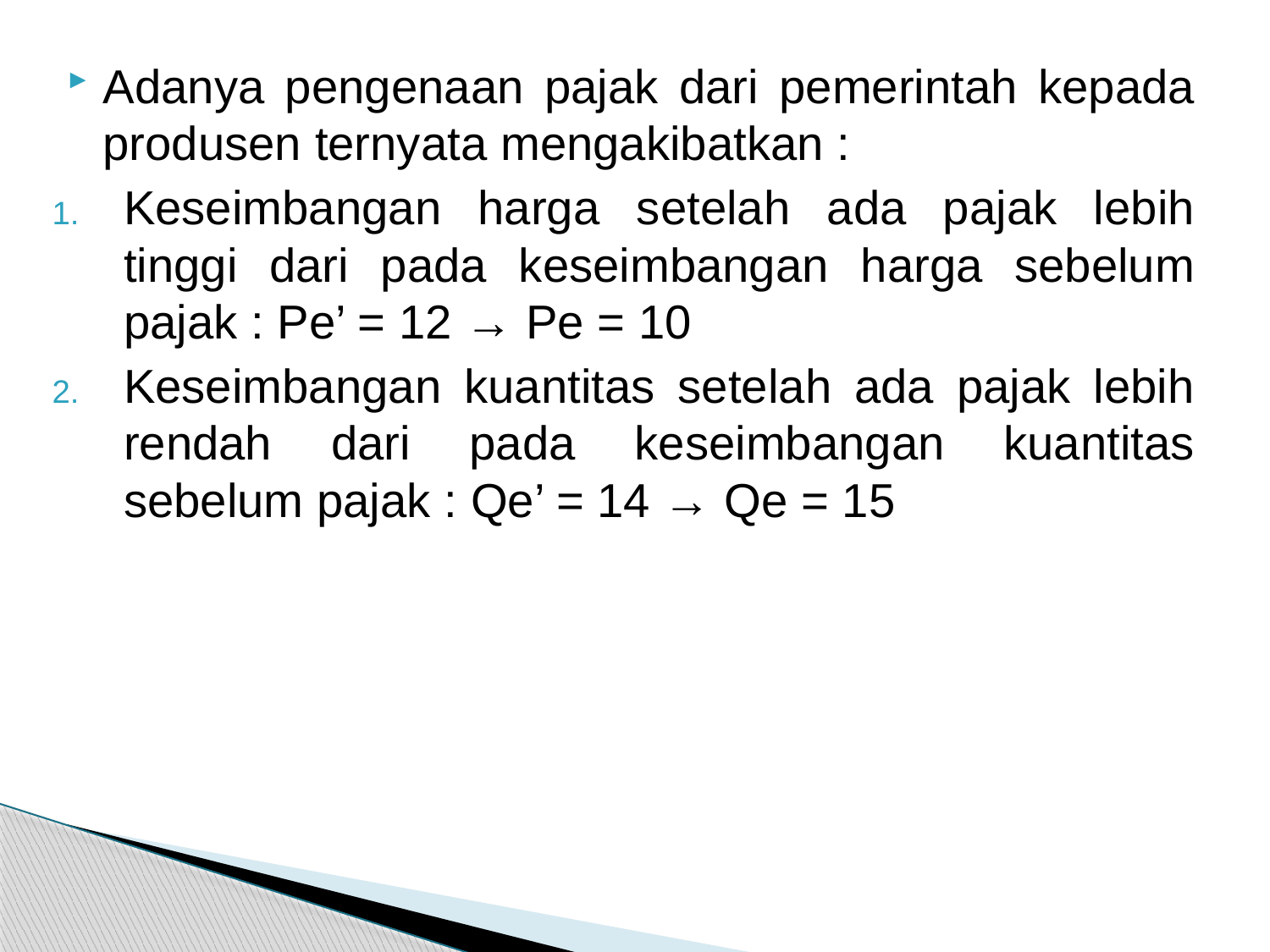

Adanya pengenaan pajak dari pemerintah kepada produsen ternyata mengakibatkan :
Keseimbangan harga setelah ada pajak lebih tinggi dari pada keseimbangan harga sebelum pajak : Pe’ = 12 → Pe = 10
Keseimbangan kuantitas setelah ada pajak lebih rendah dari pada keseimbangan kuantitas sebelum pajak : Qe’ = 14 → Qe = 15